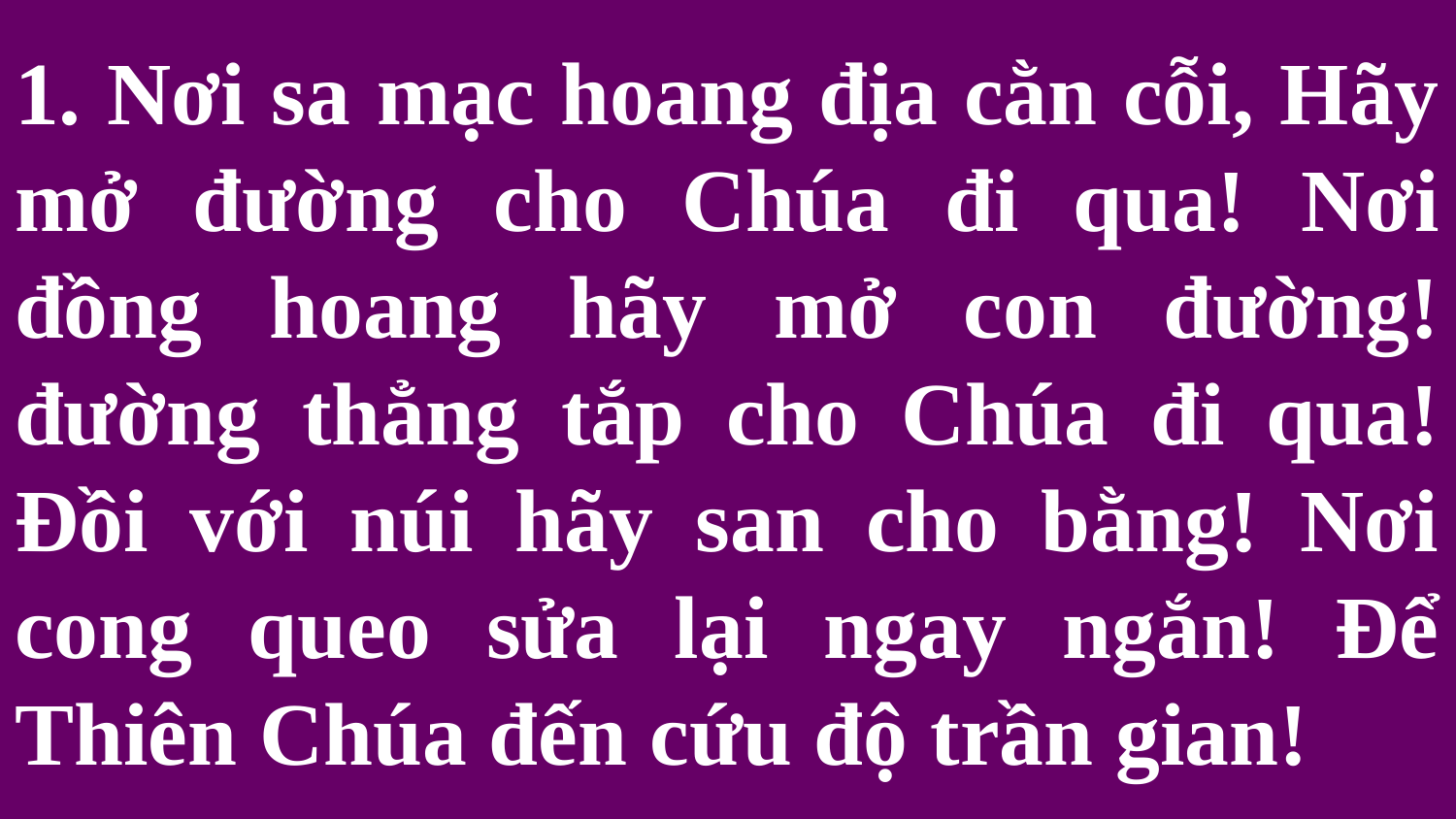

# 1. Nơi sa mạc hoang địa cằn cỗi, Hãy mở đường cho Chúa đi qua! Nơi đồng hoang hãy mở con đường! đường thẳng tắp cho Chúa đi qua! Đồi với núi hãy san cho bằng! Nơi cong queo sửa lại ngay ngắn! Để Thiên Chúa đến cứu độ trần gian!